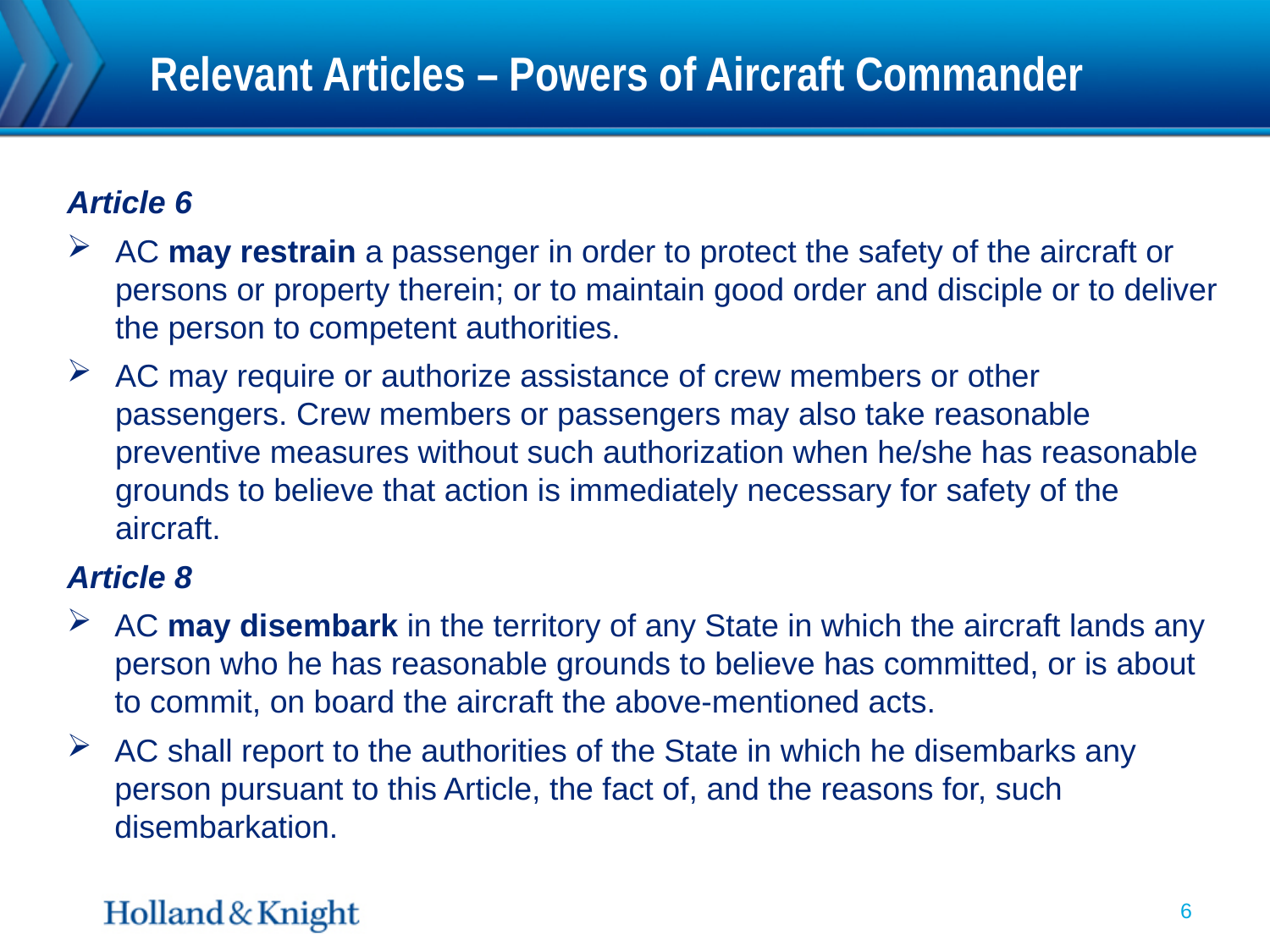

# Relevant Articles – Powers of Aircraft Commander
Article 6
AC may restrain a passenger in order to protect the safety of the aircraft or persons or property therein; or to maintain good order and disciple or to deliver the person to competent authorities.
AC may require or authorize assistance of crew members or other passengers. Crew members or passengers may also take reasonable preventive measures without such authorization when he/she has reasonable grounds to believe that action is immediately necessary for safety of the aircraft.
Article 8
AC may disembark in the territory of any State in which the aircraft lands any person who he has reasonable grounds to believe has committed, or is about to commit, on board the aircraft the above-mentioned acts.
AC shall report to the authorities of the State in which he disembarks any person pursuant to this Article, the fact of, and the reasons for, such disembarkation.
6